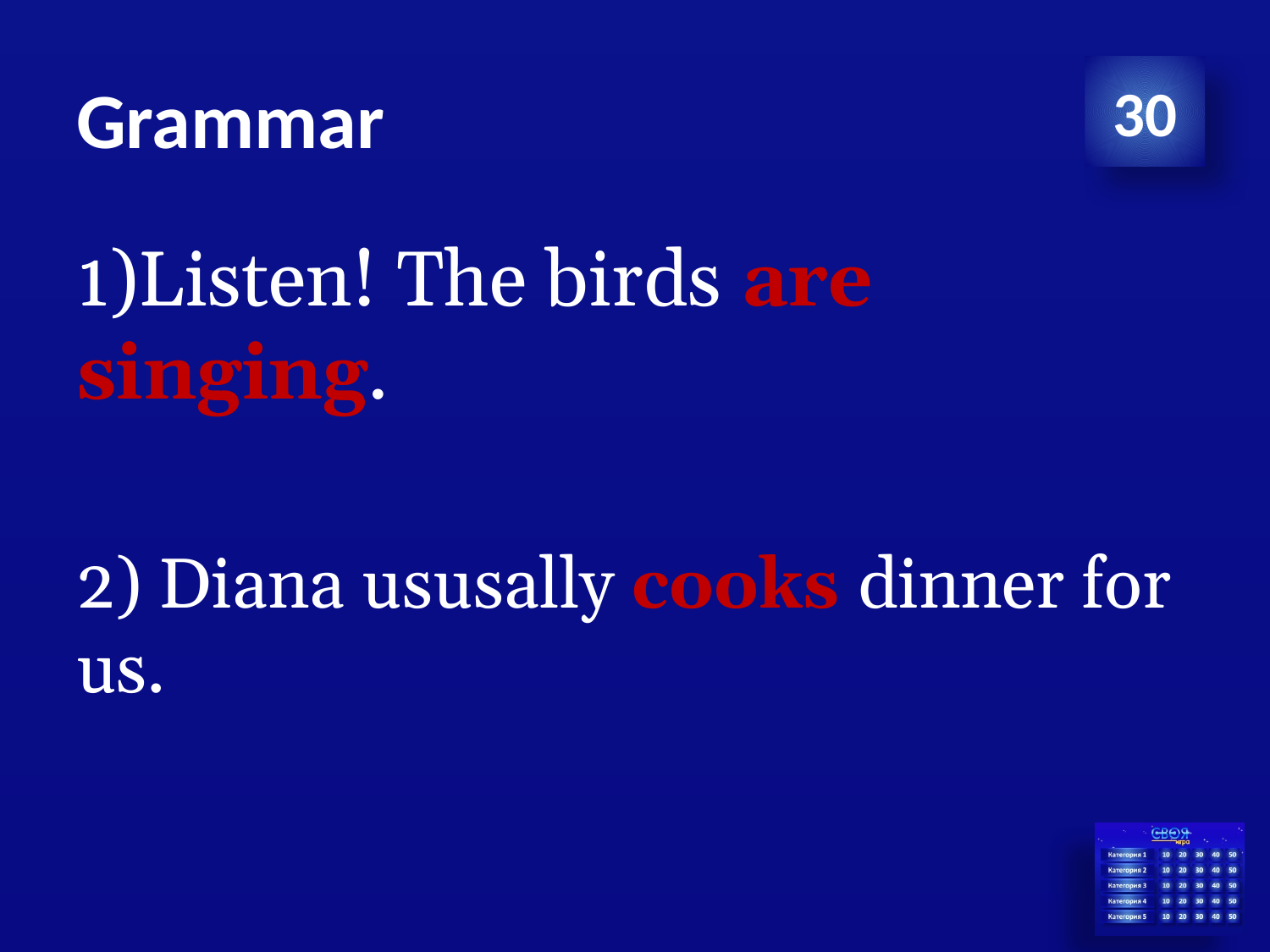

# Grammar
30
1)Listen! The birds are singing.

2) Diana ususally cooks dinner for us.